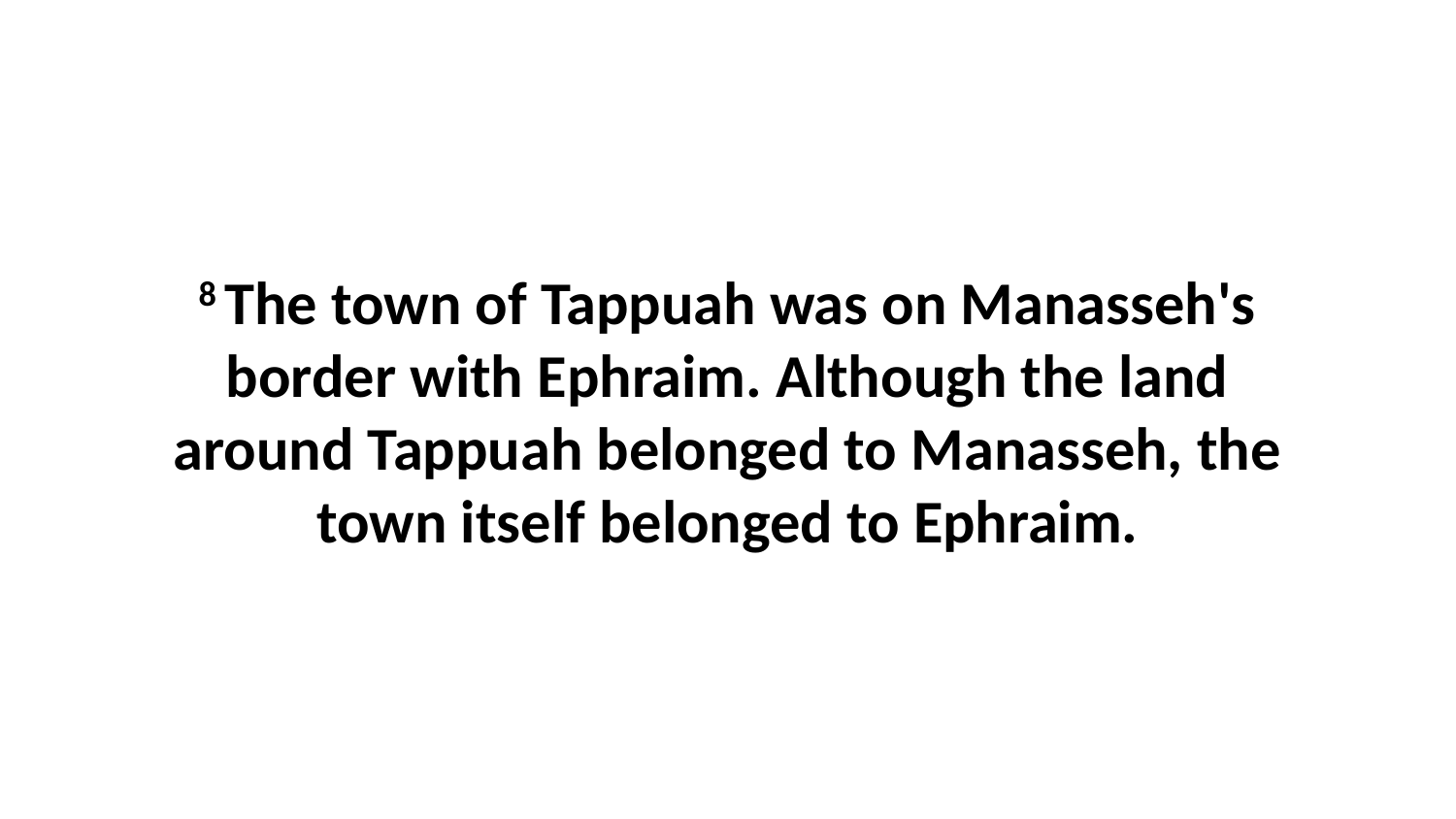

8 The town of Tappuah was on Manasseh's border with Ephraim. Although the land around Tappuah belonged to Manasseh, the town itself belonged to Ephraim.